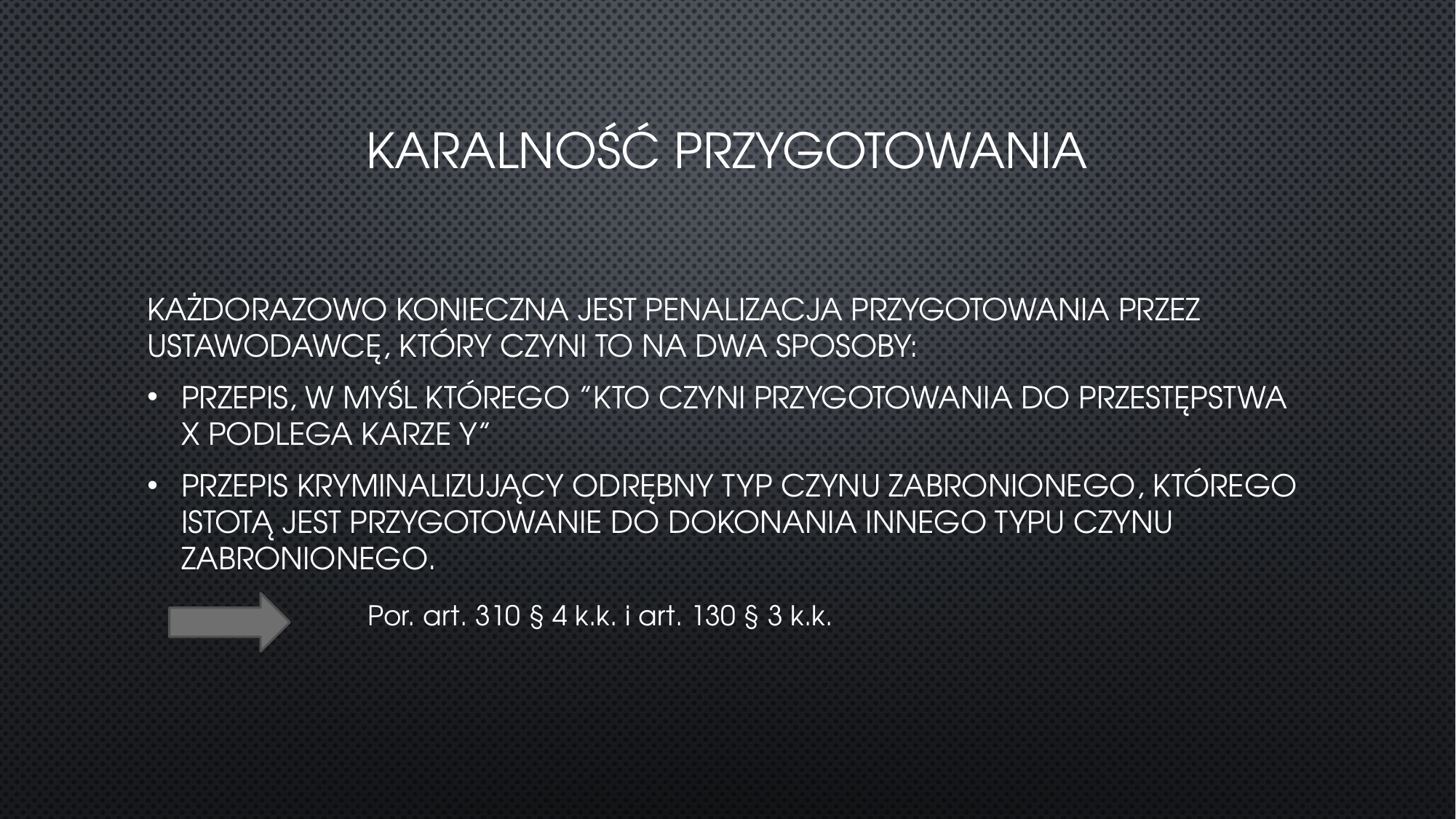

# Karalność przygotowania
Każdorazowo konieczna jest penalizacja przygotowania przez ustawodawcę, który czyni to na dwa sposoby:
Przepis, w myśl którego ”kto czyni przygotowania do przestępstwa X podlega karze Y”
Przepis kryminalizujący odrębny typ czynu zabronionego, którego istotą jest przygotowanie do dokonania innego typu czynu zabronionego.

Por. art. 310 § 4 k.k. i art. 130 § 3 k.k.